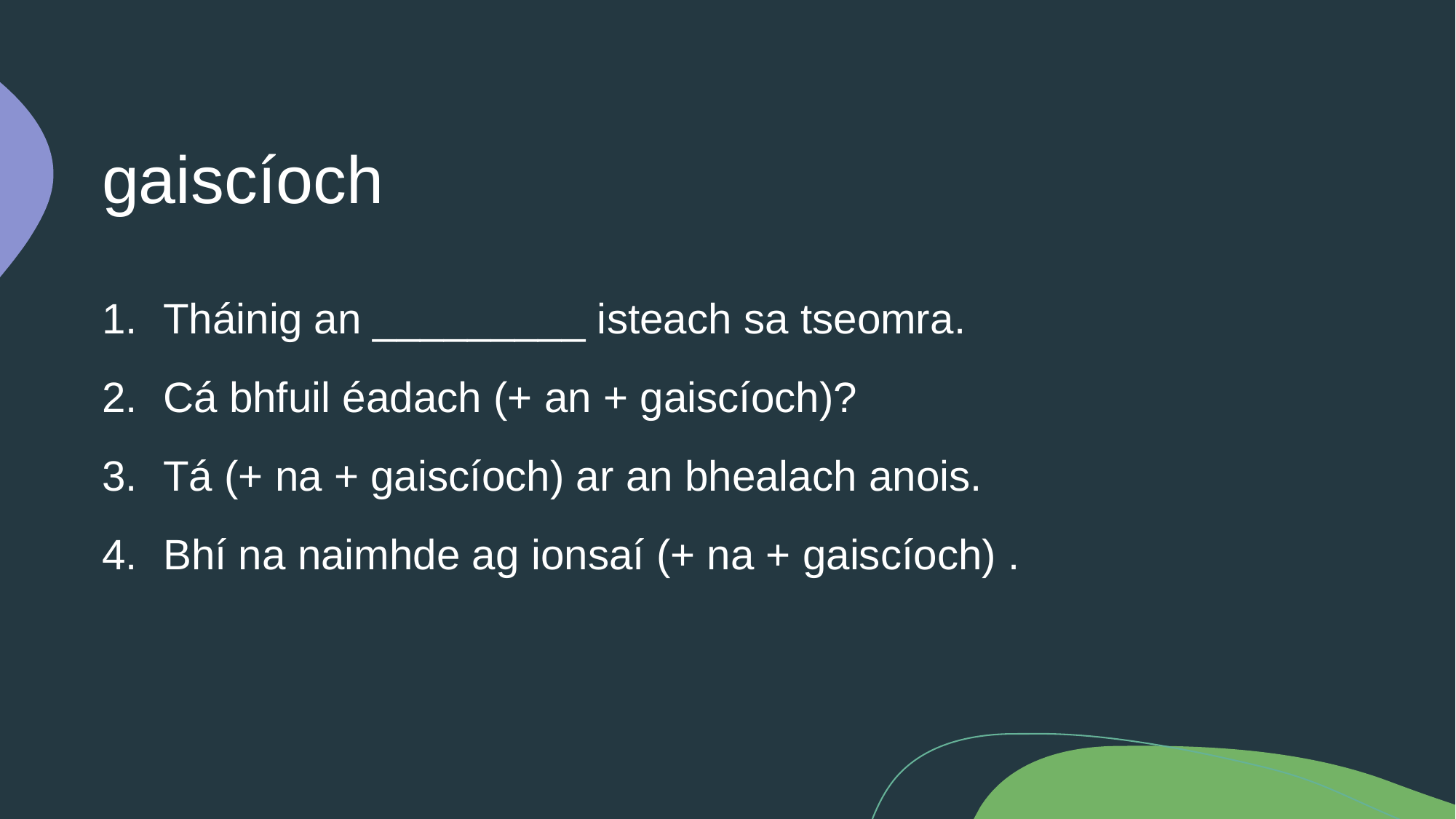

# gaiscíoch
Tháinig an _________ isteach sa tseomra.
Cá bhfuil éadach (+ an + gaiscíoch)?
Tá (+ na + gaiscíoch) ar an bhealach anois.
Bhí na naimhde ag ionsaí (+ na + gaiscíoch) .